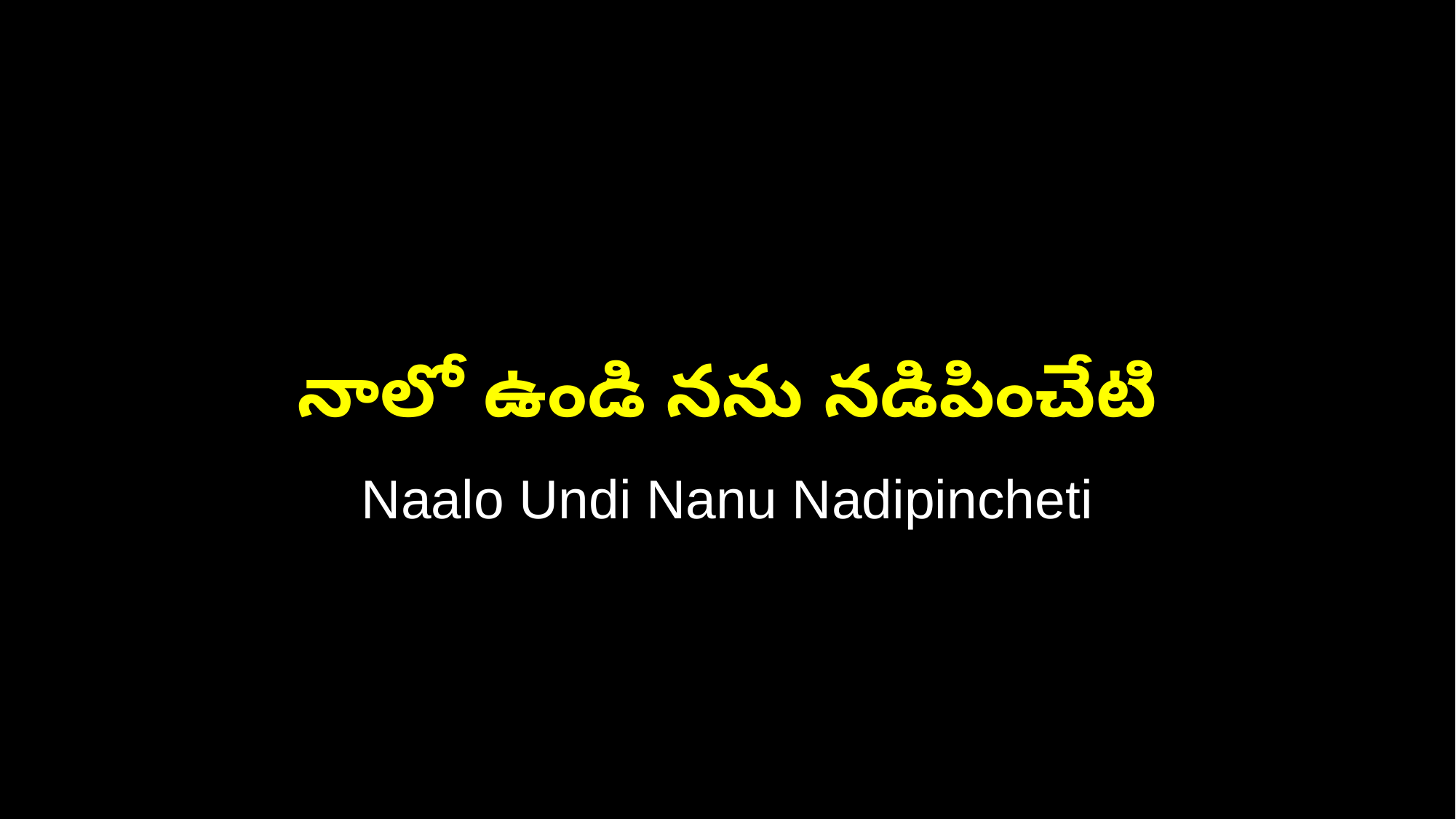

నాలో ఉండి నను నడిపించేటి
Naalo Undi Nanu Nadipincheti